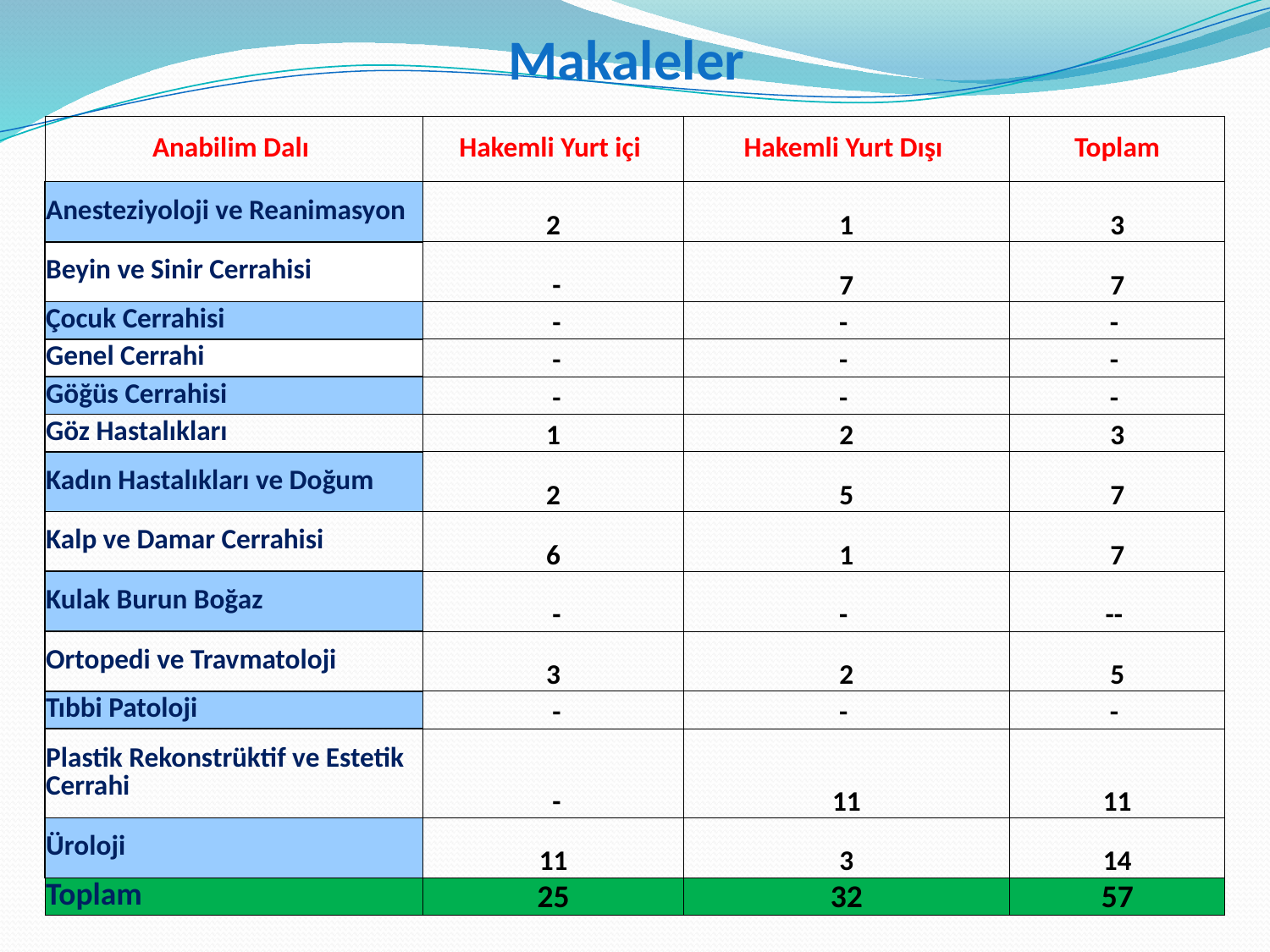

Makaleler
| Anabilim Dalı | Hakemli Yurt içi | Hakemli Yurt Dışı | Toplam |
| --- | --- | --- | --- |
| Anesteziyoloji ve Reanimasyon | 2 | 1 | 3 |
| Beyin ve Sinir Cerrahisi | - | 7 | 7 |
| Çocuk Cerrahisi | - | - | - |
| Genel Cerrahi | - | - | - |
| Göğüs Cerrahisi | - | - | - |
| Göz Hastalıkları | 1 | 2 | 3 |
| Kadın Hastalıkları ve Doğum | 2 | 5 | 7 |
| Kalp ve Damar Cerrahisi | 6 | 1 | 7 |
| Kulak Burun Boğaz | - | - | -- |
| Ortopedi ve Travmatoloji | 3 | 2 | 5 |
| Tıbbi Patoloji | - | - | - |
| Plastik Rekonstrüktif ve Estetik Cerrahi | - | 11 | 11 |
| Üroloji | 11 | 3 | 14 |
| Toplam | 25 | 32 | 57 |